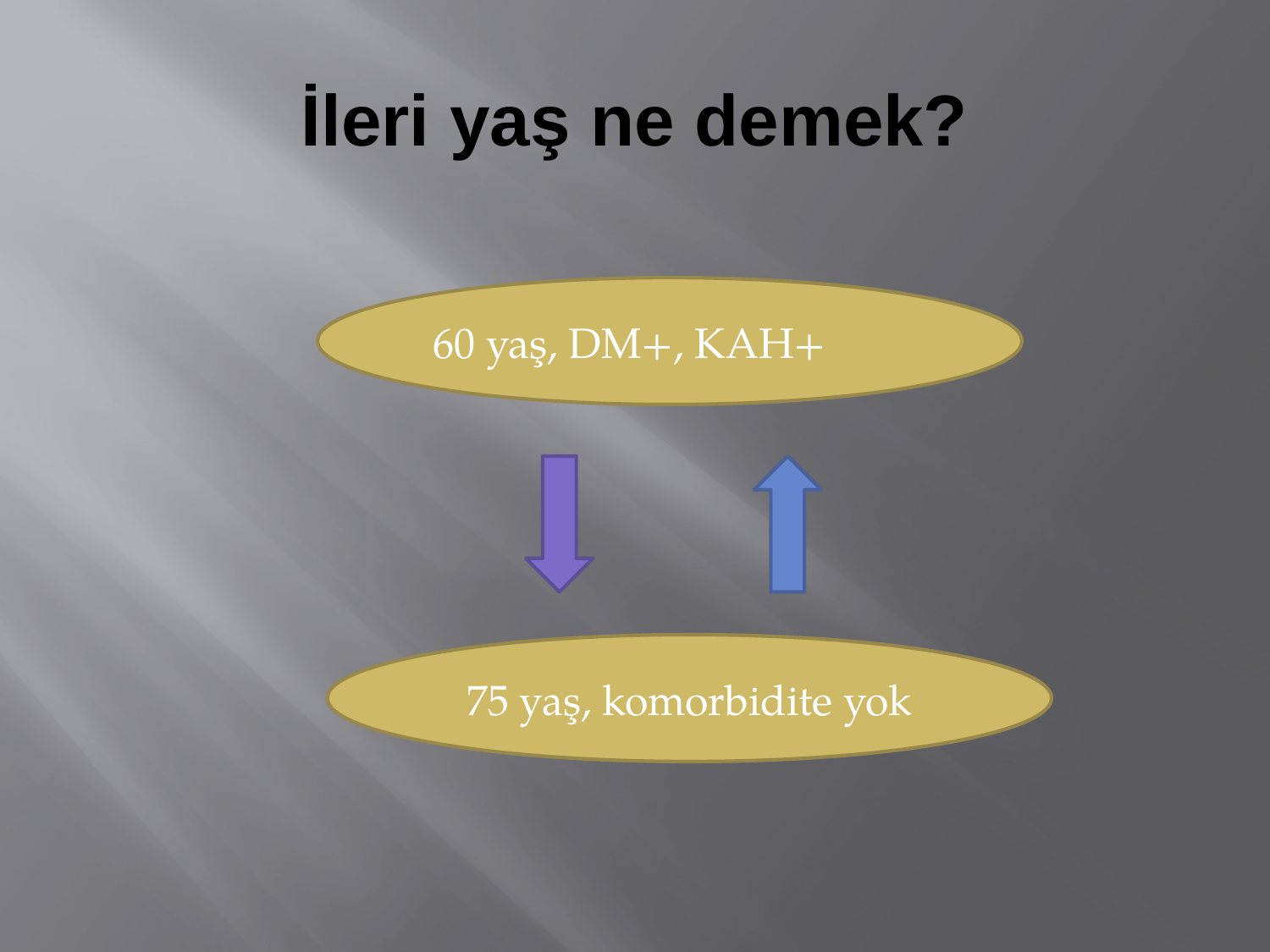

# İleri yaş ne demek?

60 yaş, DM+, KAH+

75 yaş, komorbidite yok